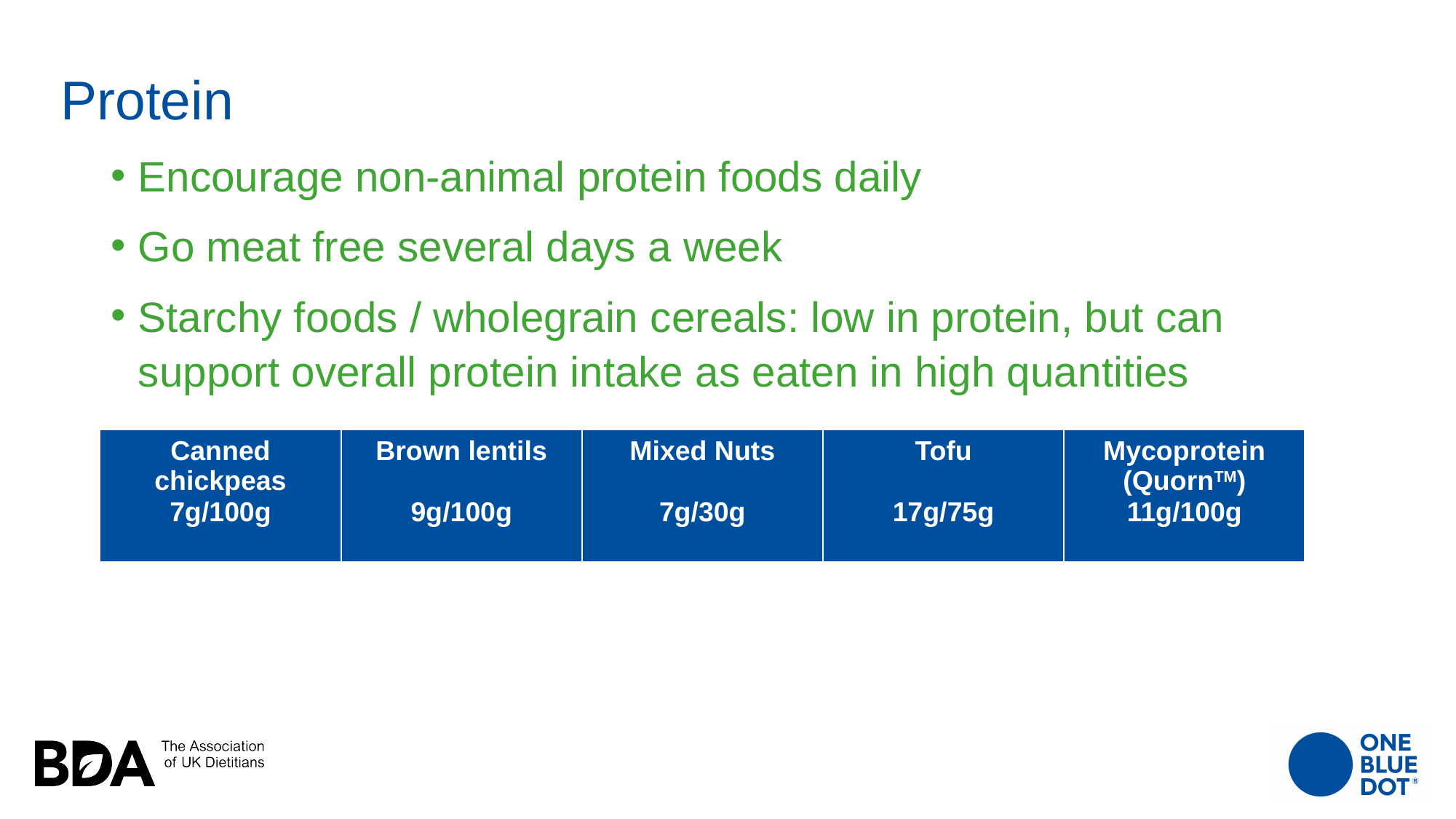

# Protein
Encourage non-animal protein foods daily
Go meat free several days a week
Starchy foods / wholegrain cereals: low in protein, but can support overall protein intake as eaten in high quantities

| Canned chickpeas 7g/100g | Brown lentils 9g/100g | Mixed Nuts 7g/30g | Tofu 17g/75g | Mycoprotein (QuornTM) 11g/100g |
| --- | --- | --- | --- | --- |